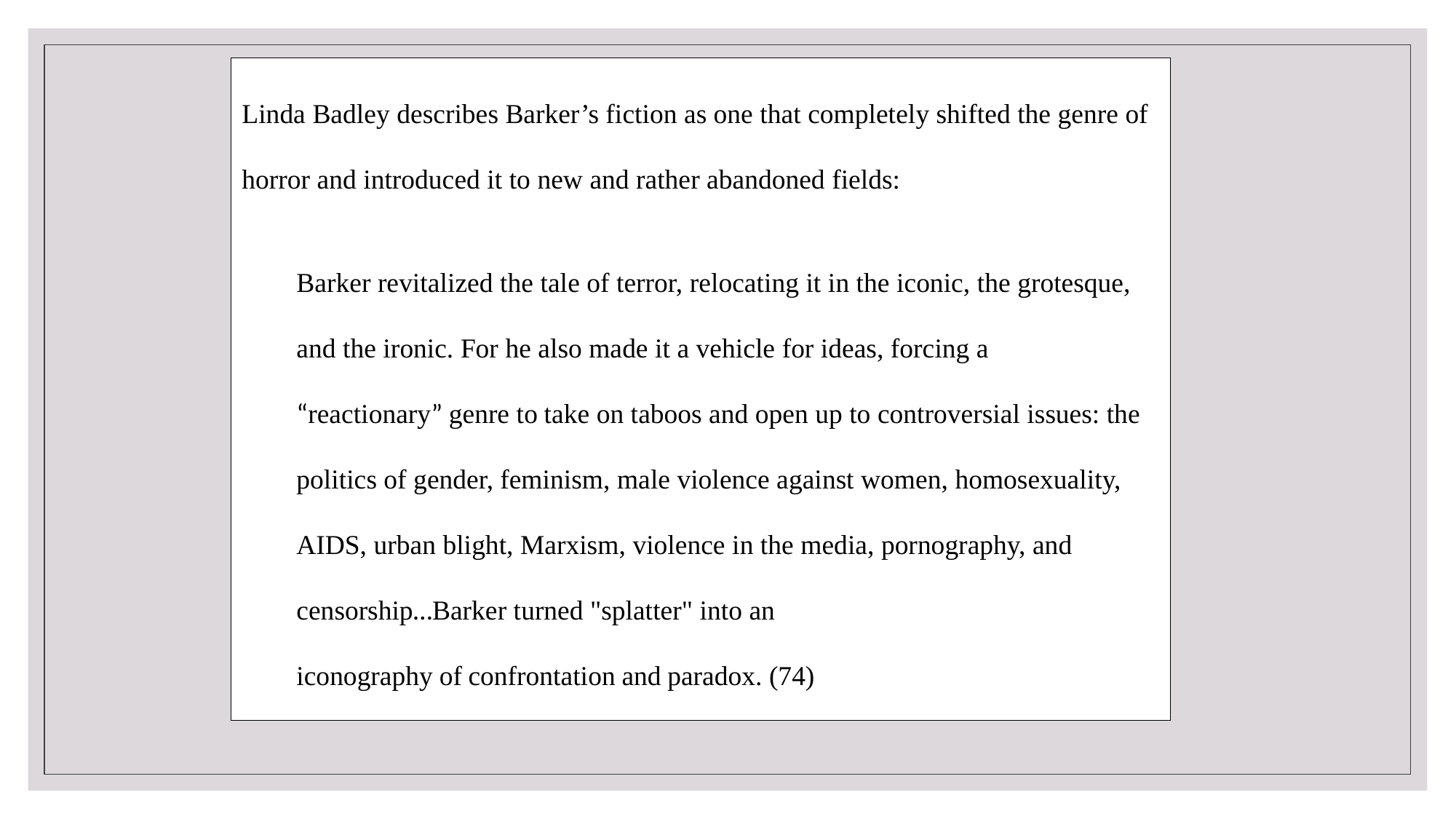

Linda Badley describes Barker’s fiction as one that completely shifted the genre of horror and introduced it to new and rather abandoned fields:

Barker revitalized the tale of terror, relocating it in the iconic, the grotesque, and the ironic. For he also made it a vehicle for ideas, forcing a “reactionary” genre to take on taboos and open up to controversial issues: the politics of gender, feminism, male violence against women, homosexuality, AIDS, urban blight, Marxism, violence in the media, pornography, and censorship…Barker turned "splatter" into an iconography of confrontation and paradox. (74)

#

Example: